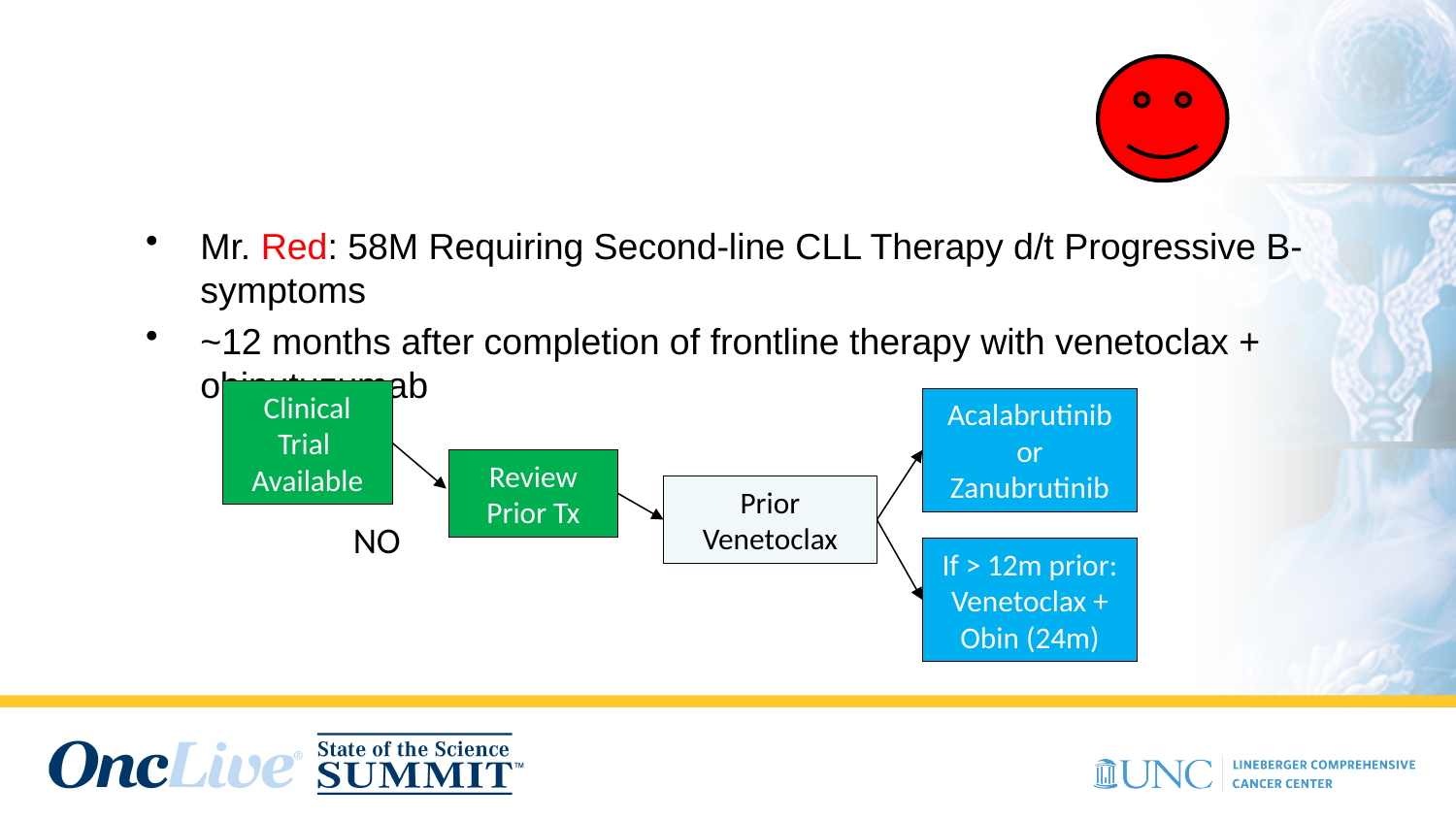

# Case

Mr. Red: 58M Requiring Second-line CLL Therapy d/t Progressive B-symptoms
~12 months after completion of frontline therapy with venetoclax + obinutuzumab
Clinical Trial
Available
Acalabrutinib or Zanubrutinib
Review Prior Tx
Prior Venetoclax
NO
If > 12m prior: Venetoclax + Obin (24m)